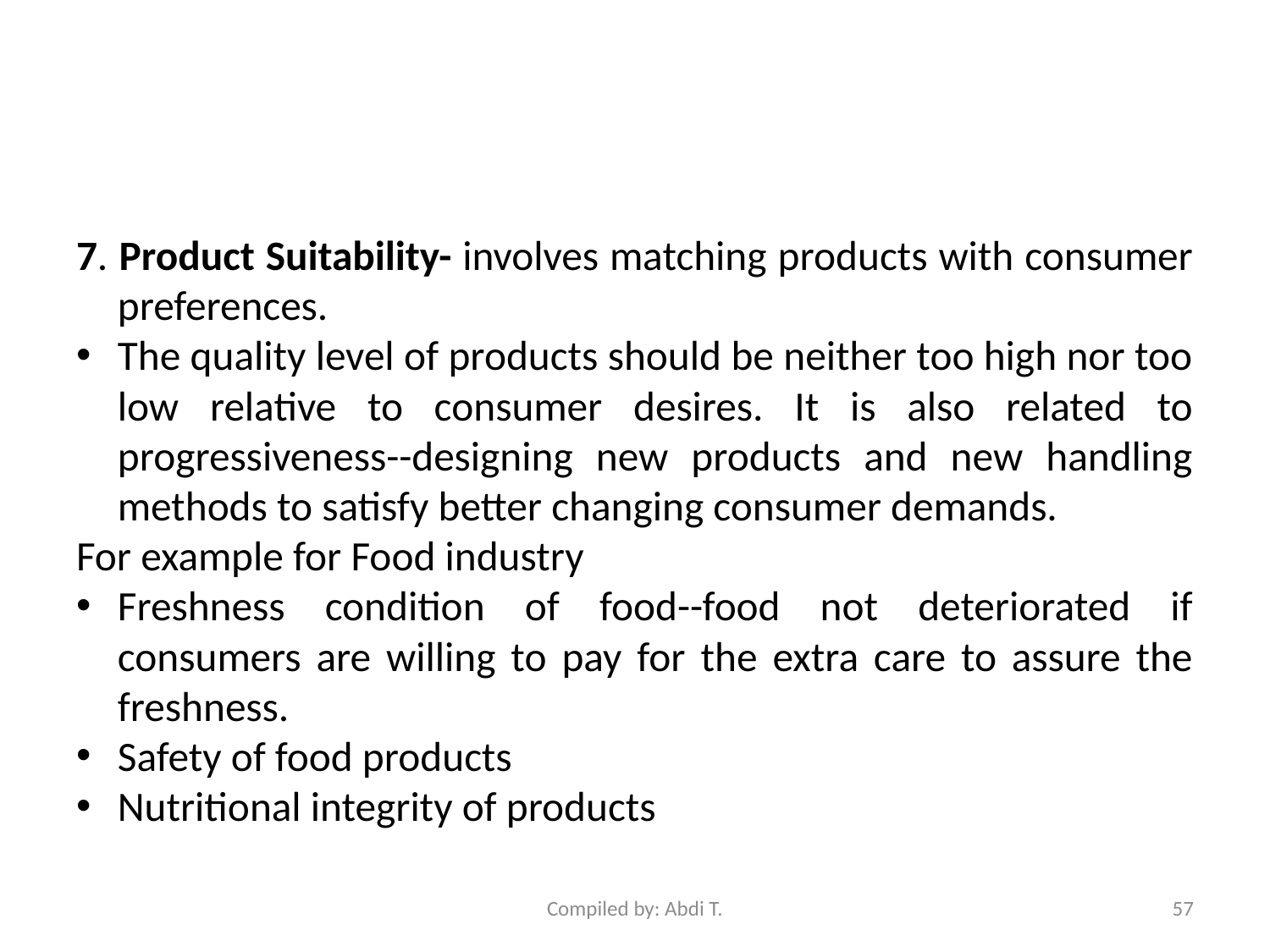

#
7. Product Suitability- involves matching products with consumer preferences.
The quality level of products should be neither too high nor too low relative to consumer desires. It is also related to progressiveness--designing new products and new handling methods to satisfy better changing consumer demands.
For example for Food industry
Freshness condition of food--food not deteriorated if consumers are willing to pay for the extra care to assure the freshness.
Safety of food products
Nutritional integrity of products

Compiled by: Abdi T.
57